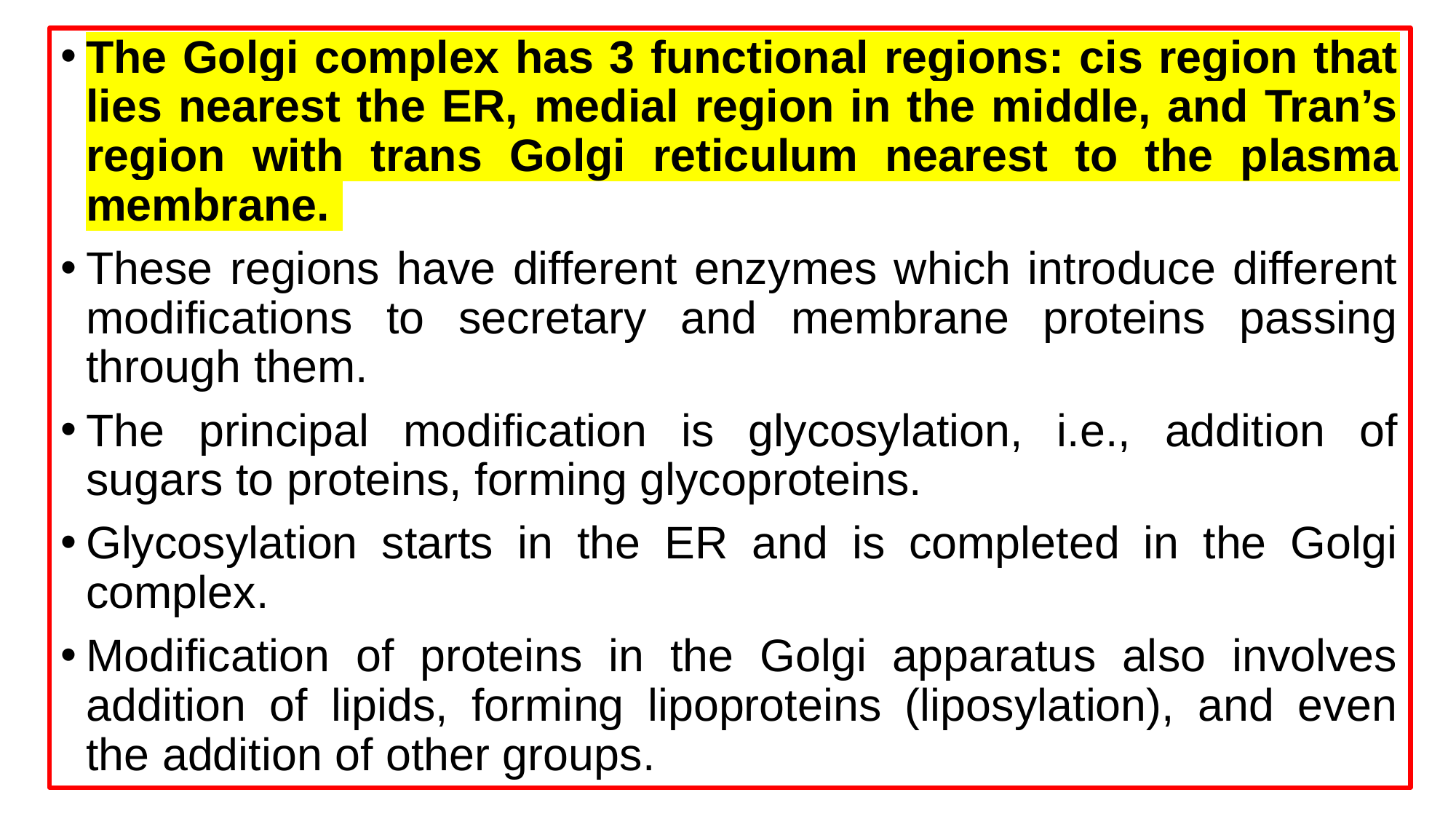

The Golgi complex has 3 functional regions: cis region that lies nearest the ER, medial region in the middle, and Tran’s region with trans Golgi reticulum nearest to the plasma membrane.
These regions have different enzymes which introduce different modifications to secretary and membrane proteins passing through them.
The principal modification is glycosylation, i.e., addition of sugars to proteins, forming glycoproteins.
Glycosylation starts in the ER and is completed in the Golgi complex.
Modification of proteins in the Golgi apparatus also involves addition of lipids, forming lipoproteins (liposylation), and even the addition of other groups.